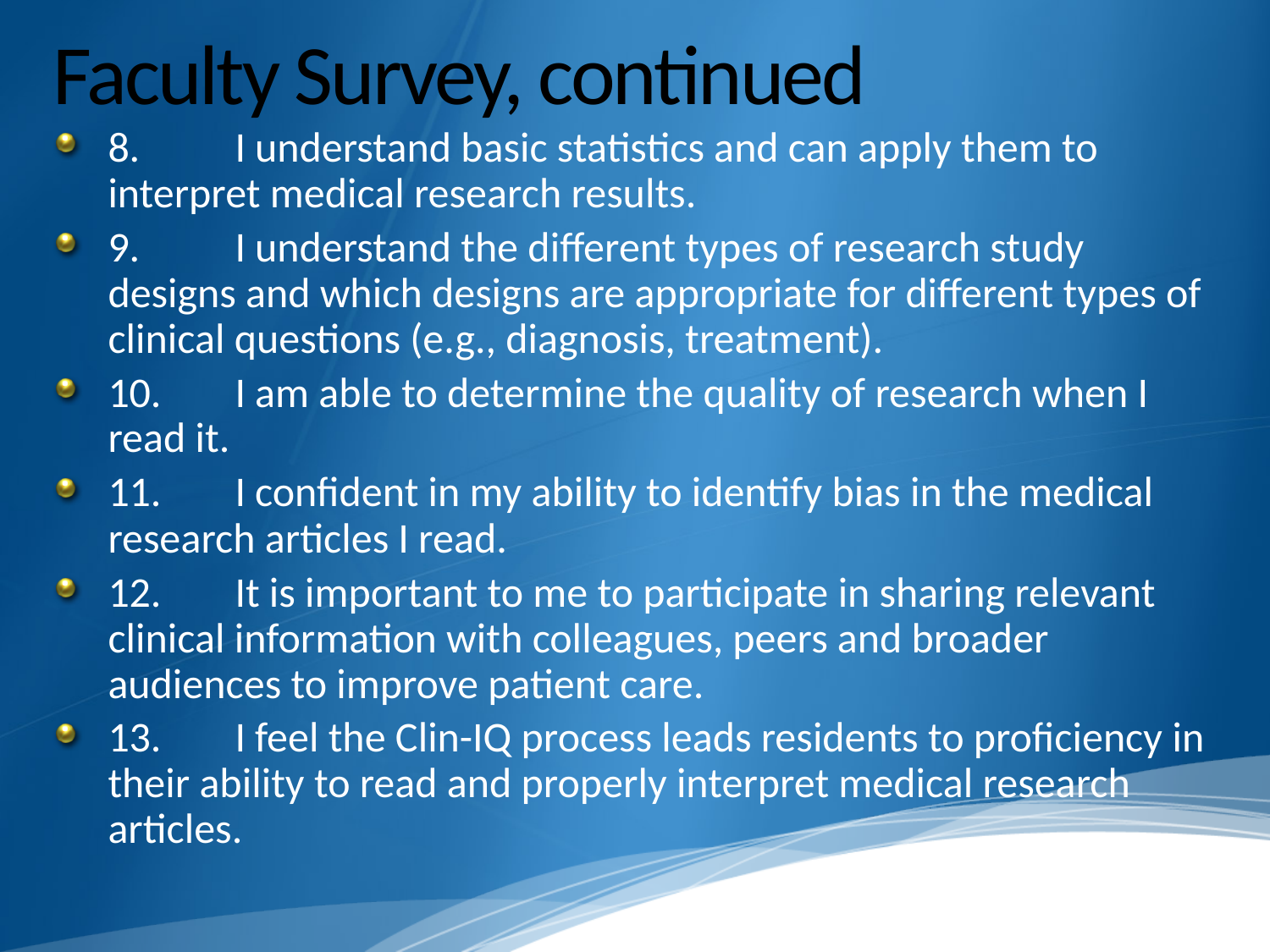

# Faculty Survey, continued
8.	I understand basic statistics and can apply them to interpret medical research results.
9.	I understand the different types of research study designs and which designs are appropriate for different types of clinical questions (e.g., diagnosis, treatment).
10.	I am able to determine the quality of research when I read it.
11.	I confident in my ability to identify bias in the medical research articles I read.
12.	It is important to me to participate in sharing relevant clinical information with colleagues, peers and broader audiences to improve patient care.
13.	I feel the Clin-IQ process leads residents to proficiency in their ability to read and properly interpret medical research articles.